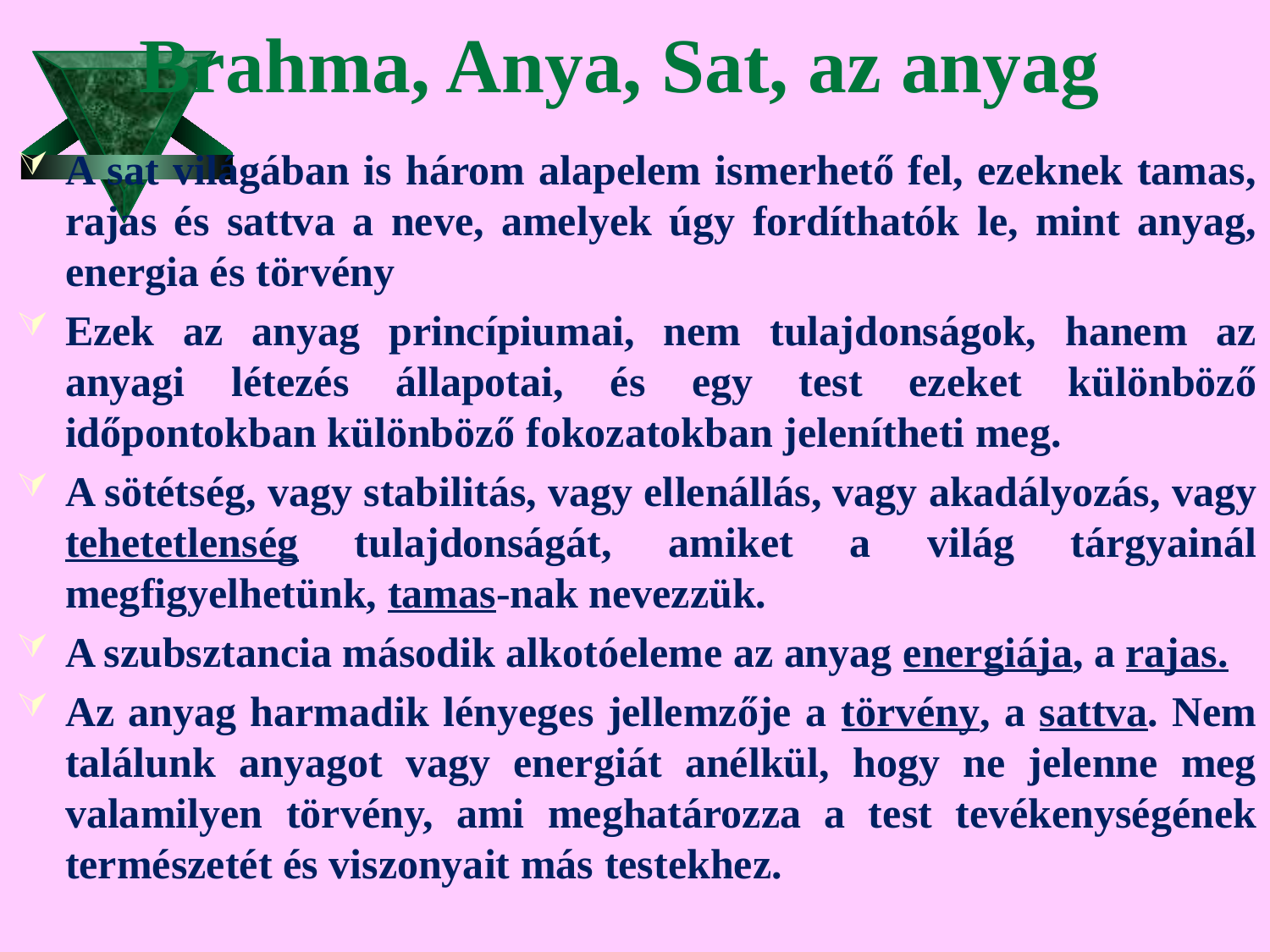

# Brahma, Anya, Sat, az anyag
A sat világában is három alapelem ismerhető fel, ezeknek tamas, rajas és sattva a neve, amelyek úgy fordíthatók le, mint anyag, energia és törvény
Ezek az anyag princípiumai, nem tulajdonságok, hanem az anyagi létezés állapotai, és egy test ezeket különböző időpontokban különböző fokozatokban jelenítheti meg.
A sötétség, vagy stabilitás, vagy ellenállás, vagy akadályozás, vagy tehetetlenség tulajdonságát, amiket a világ tárgyainál megfigyelhetünk, tamas-nak nevezzük.
A szubsztancia második alkotóeleme az anyag energiája, a rajas.
Az anyag harmadik lényeges jellemzője a törvény, a sattva. Nem találunk anyagot vagy energiát anélkül, hogy ne jelenne meg valamilyen törvény, ami meghatározza a test tevékenységének természetét és viszonyait más testekhez.